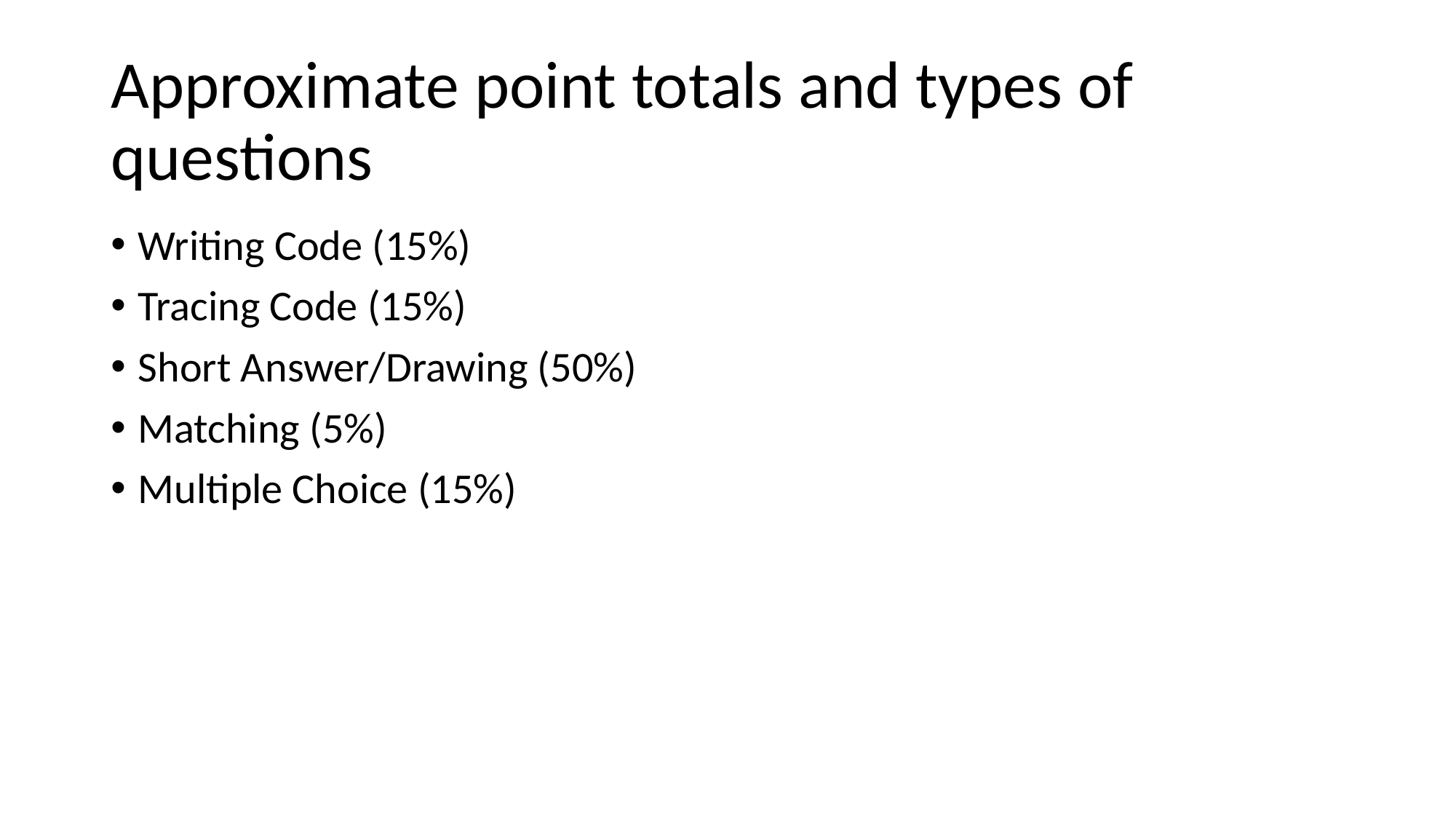

# Approximate point totals and types of questions
Writing Code (15%)
Tracing Code (15%)
Short Answer/Drawing (50%)
Matching (5%)
Multiple Choice (15%)